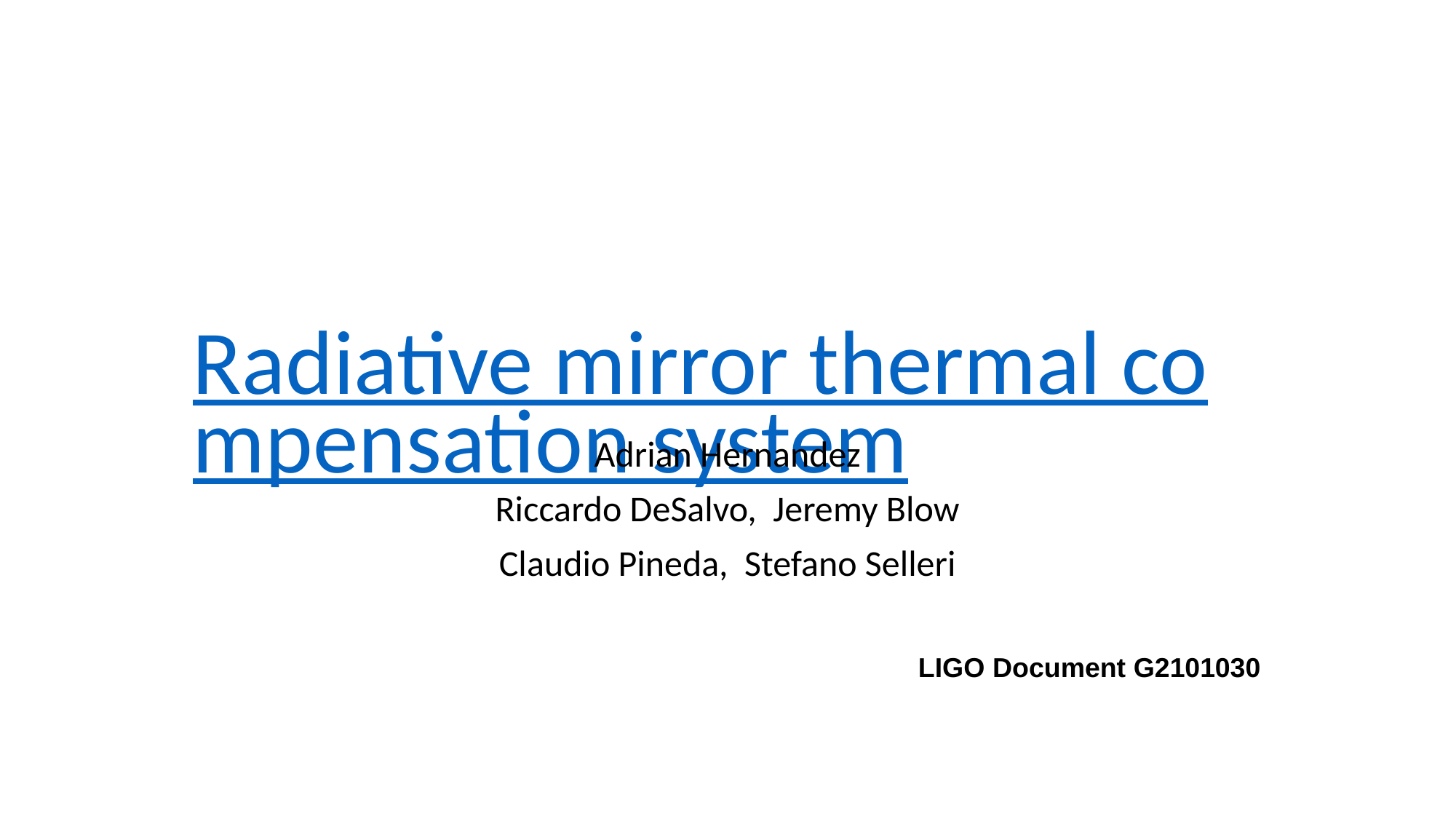

# Radiative mirror thermal compensation system
Adrian Hernandez
Riccardo DeSalvo,  Jeremy Blow
Claudio Pineda,  Stefano Selleri

LIGO Document G2101030